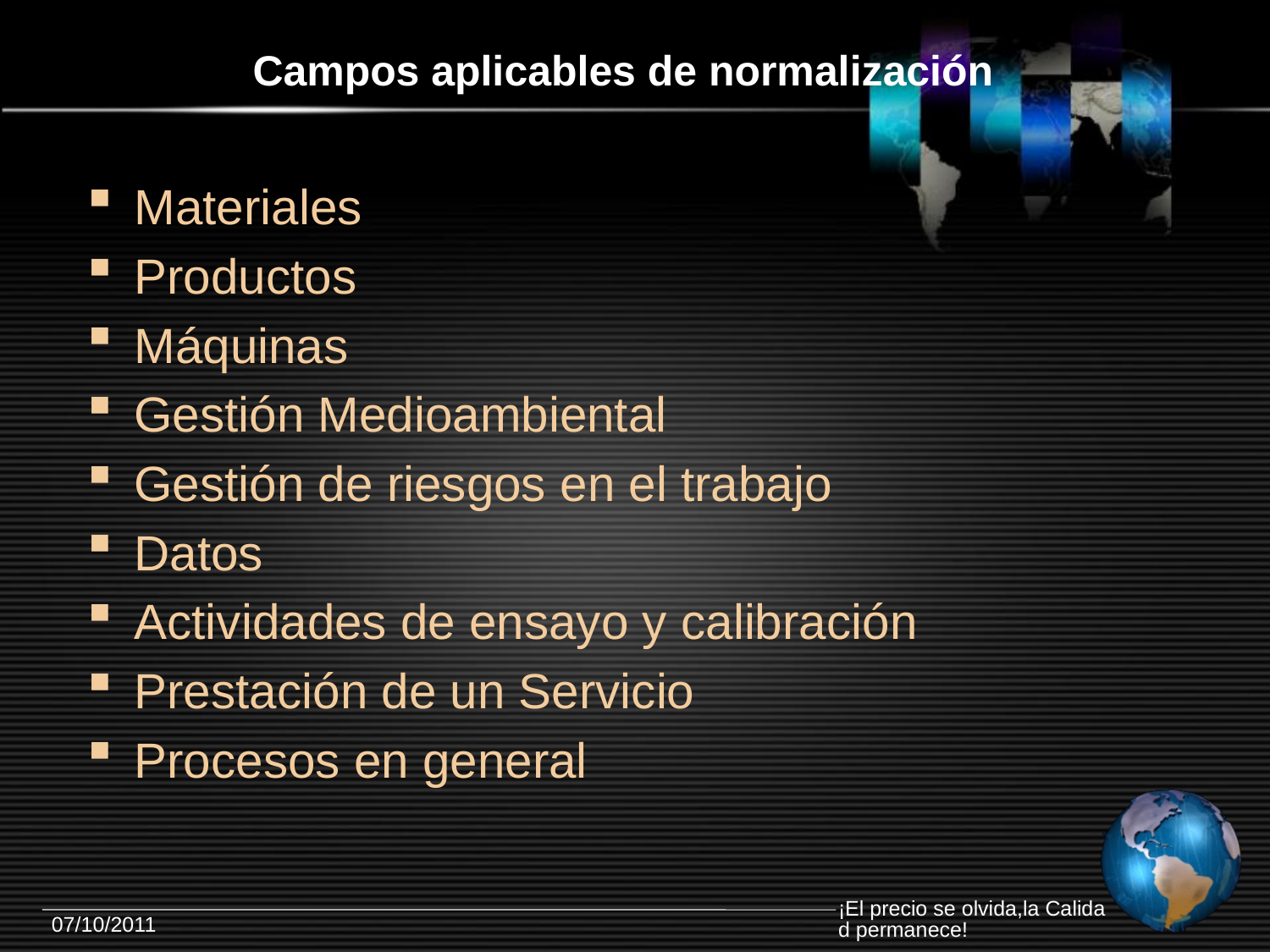

# Campos aplicables de normalización
Materiales
Productos
Máquinas
Gestión Medioambiental
Gestión de riesgos en el trabajo
Datos
Actividades de ensayo y calibración
Prestación de un Servicio
Procesos en general

¡El precio se olvida,la Calidad permanece!
07/10/2011